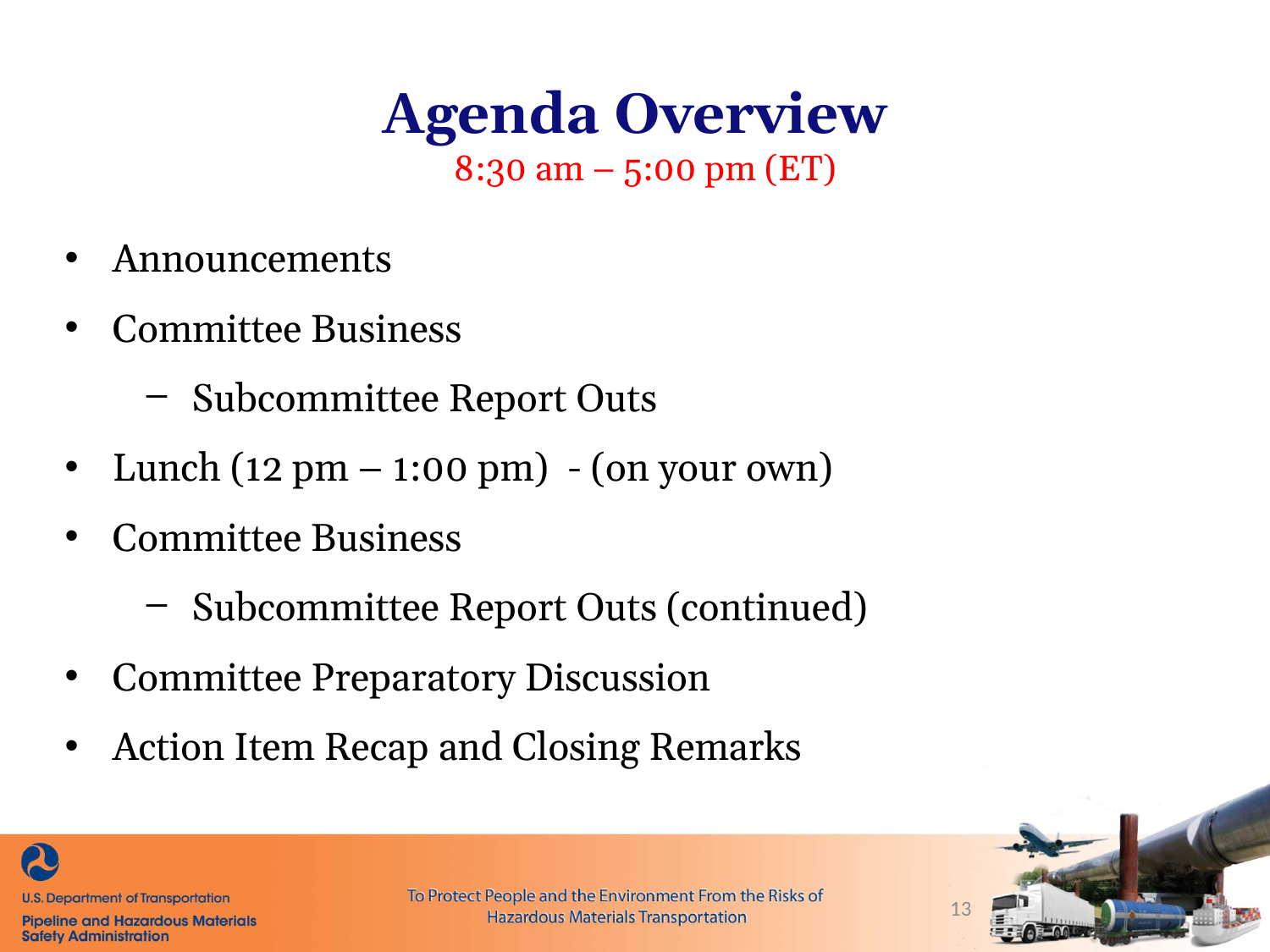

Agenda Overview
8:30 am – 5:00 pm (ET)
Announcements
Committee Business
Subcommittee Report Outs
Lunch (12 pm – 1:00 pm)  - (on your own)
Committee Business
Subcommittee Report Outs (continued)
Committee Preparatory Discussion
Action Item Recap and Closing Remarks

13